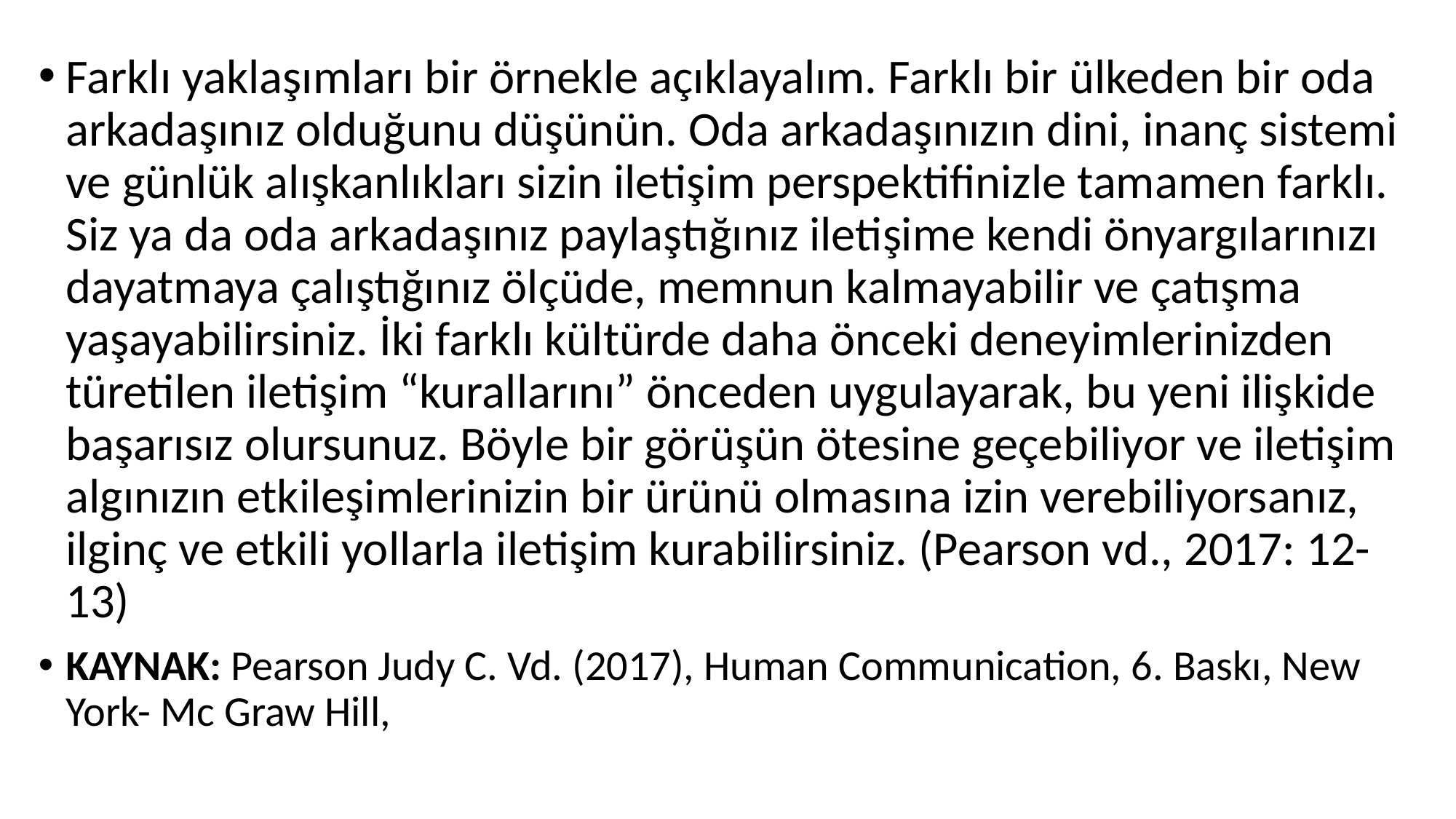

Farklı yaklaşımları bir örnekle açıklayalım. Farklı bir ülkeden bir oda arkadaşınız olduğunu düşünün. Oda arkadaşınızın dini, inanç sistemi ve günlük alışkanlıkları sizin iletişim perspektifinizle tamamen farklı. Siz ya da oda arkadaşınız paylaştığınız iletişime kendi önyargılarınızı dayatmaya çalıştığınız ölçüde, memnun kalmayabilir ve çatışma yaşayabilirsiniz. İki farklı kültürde daha önceki deneyimlerinizden türetilen iletişim “kurallarını” önceden uygulayarak, bu yeni ilişkide başarısız olursunuz. Böyle bir görüşün ötesine geçebiliyor ve iletişim algınızın etkileşimlerinizin bir ürünü olmasına izin verebiliyorsanız, ilginç ve etkili yollarla iletişim kurabilirsiniz. (Pearson vd., 2017: 12-13)
KAYNAK: Pearson Judy C. Vd. (2017), Human Communication, 6. Baskı, New York- Mc Graw Hill,